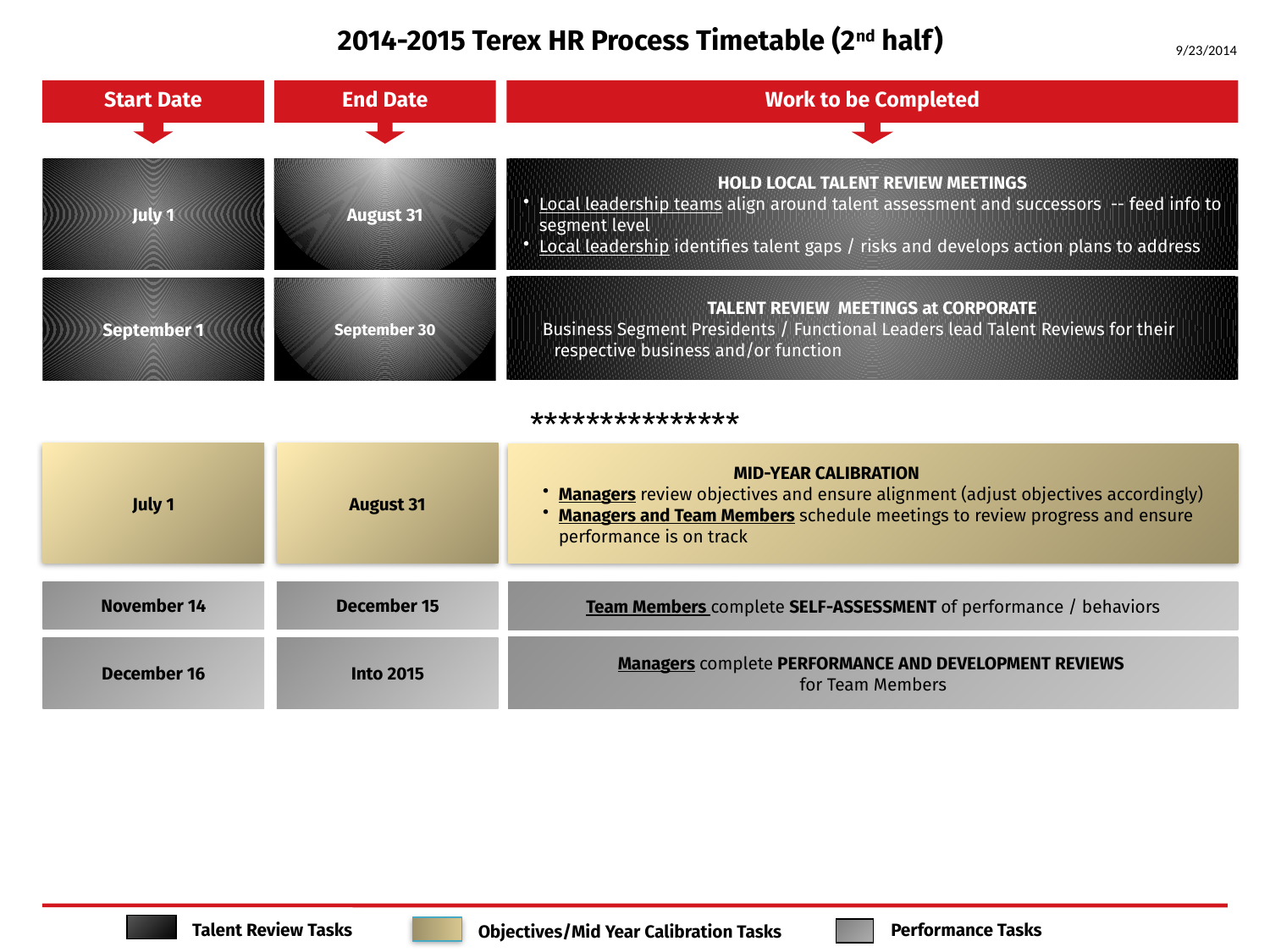

2014-2015 Terex HR Process Timetable (2nd half)
 9/23/2014
Start Date
End Date
Work to be Completed
July 1
August 31
HOLD LOCAL TALENT REVIEW MEETINGS
Local leadership teams align around talent assessment and successors  -- feed info to segment level
Local leadership identifies talent gaps / risks and develops action plans to address
TALENT REVIEW  MEETINGS at CORPORATE
 Business Segment Presidents / Functional Leaders lead Talent Reviews for their respective business and/or function
September 1
September 30
***************
July 1
August 31
MID-YEAR CALIBRATION
Managers review objectives and ensure alignment (adjust objectives accordingly)
Managers and Team Members schedule meetings to review progress and ensure performance is on track
November 14
December 15
Team Members complete SELF-ASSESSMENT of performance / behaviors

Managers complete PERFORMANCE AND DEVELOPMENT REVIEWS
for Team Members

December 16
Into 2015

Talent Review Tasks
Performance Tasks
Objectives/Mid Year Calibration Tasks